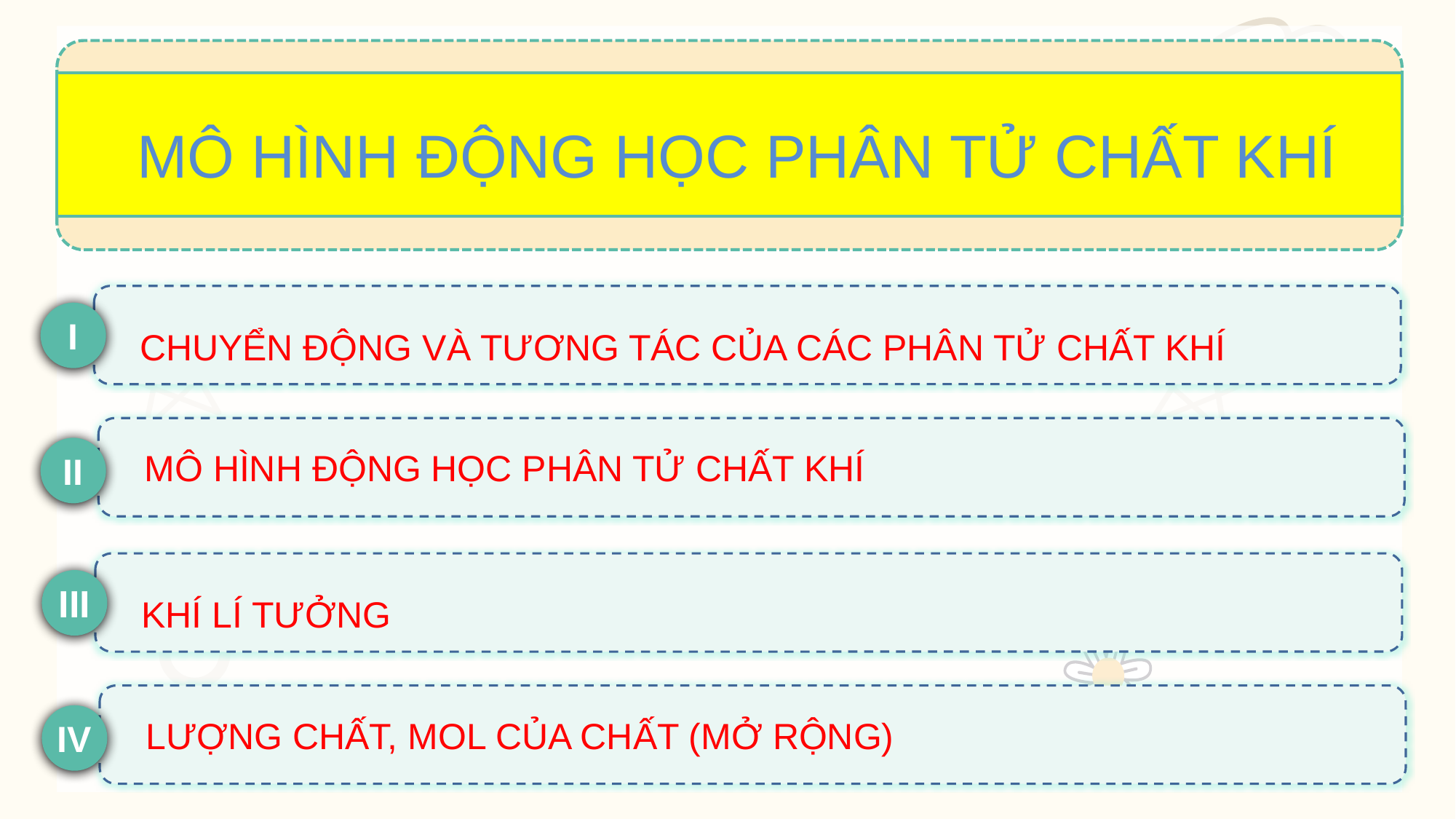

BÀI 01

MÔ HÌNH ĐỘNG HỌC PHÂN TỬ CHẤT KHÍ
   CHUYỂN ĐỘNG VÀ TƯƠNG TÁC CỦA CÁC PHÂN TỬ CHẤT KHÍ
I
   MÔ HÌNH ĐỘNG HỌC PHÂN TỬ CHẤT KHÍ

II
   KHÍ LÍ TƯỞNG
III
   LƯỢNG CHẤT, MOL CỦA CHẤT (MỞ RỘNG)
IV